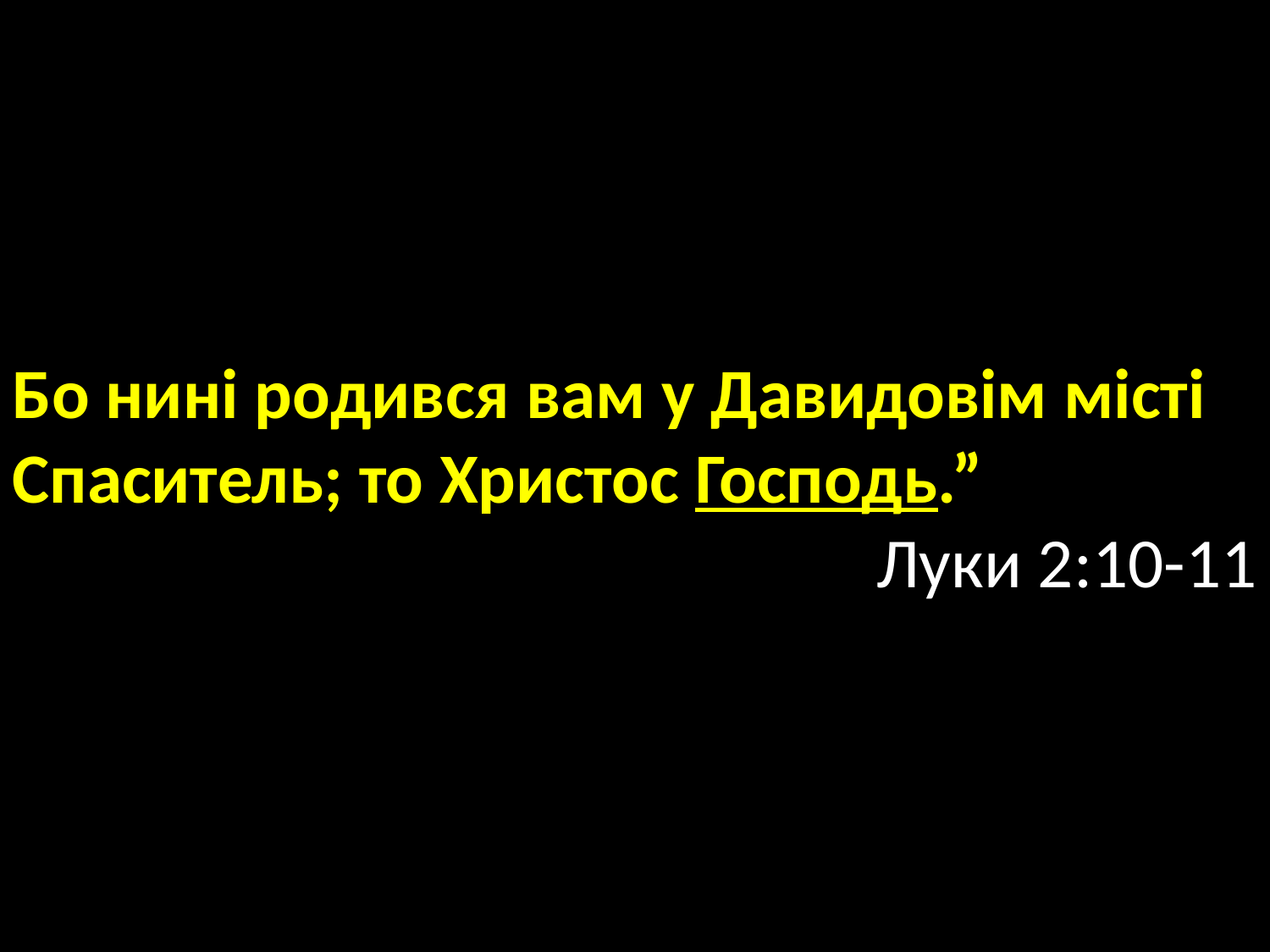

Бо нині родився вам у Давидовім місті Спаситель; то Христос Господь.”
Луки 2:10-11